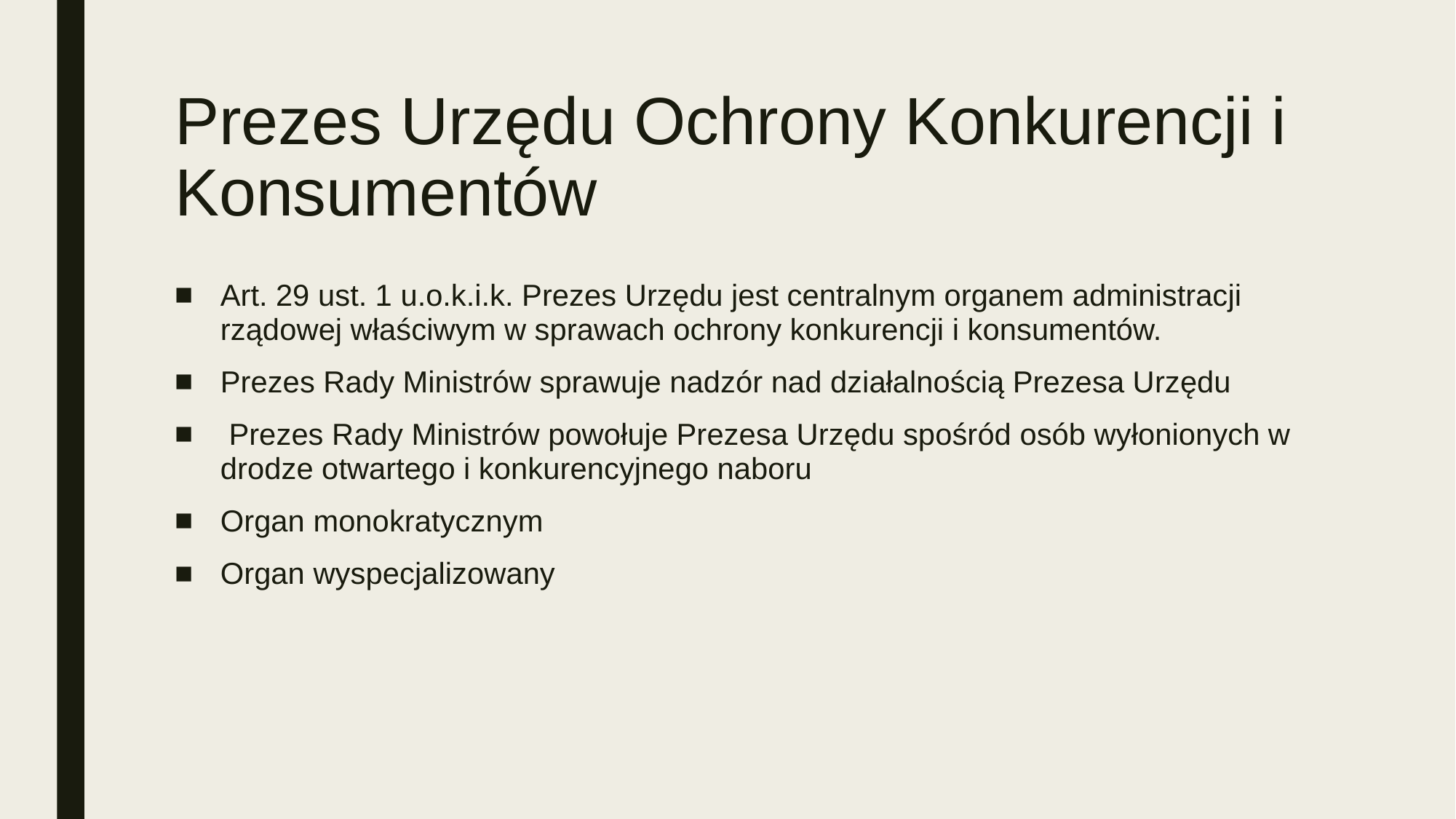

# Prezes Urzędu Ochrony Konkurencji i Konsumentów
Art. 29 ust. 1 u.o.k.i.k. Prezes Urzędu jest centralnym organem administracji rządowej właściwym w sprawach ochrony konkurencji i konsumentów.
Prezes Rady Ministrów sprawuje nadzór nad działalnością Prezesa Urzędu
 Prezes Rady Ministrów powołuje Prezesa Urzędu spośród osób wyłonionych w drodze otwartego i konkurencyjnego naboru
Organ monokratycznym
Organ wyspecjalizowany